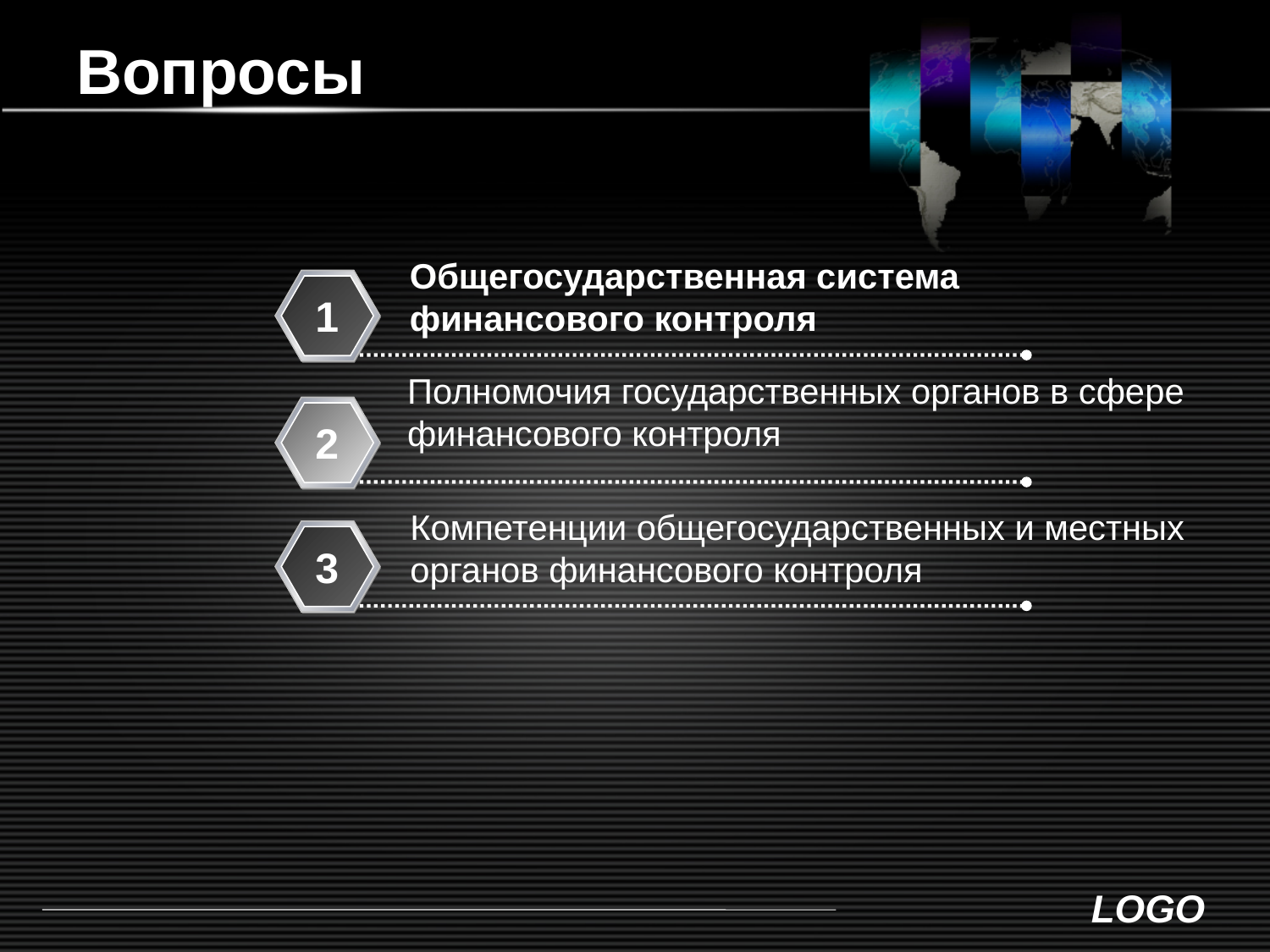

# Вопросы
Общегосударственная система
финансового контроля

1

Полномочия государственных органов в сфере
финансового контроля

2

Компетенции общегосударственных и местных
органов финансового контроля

3